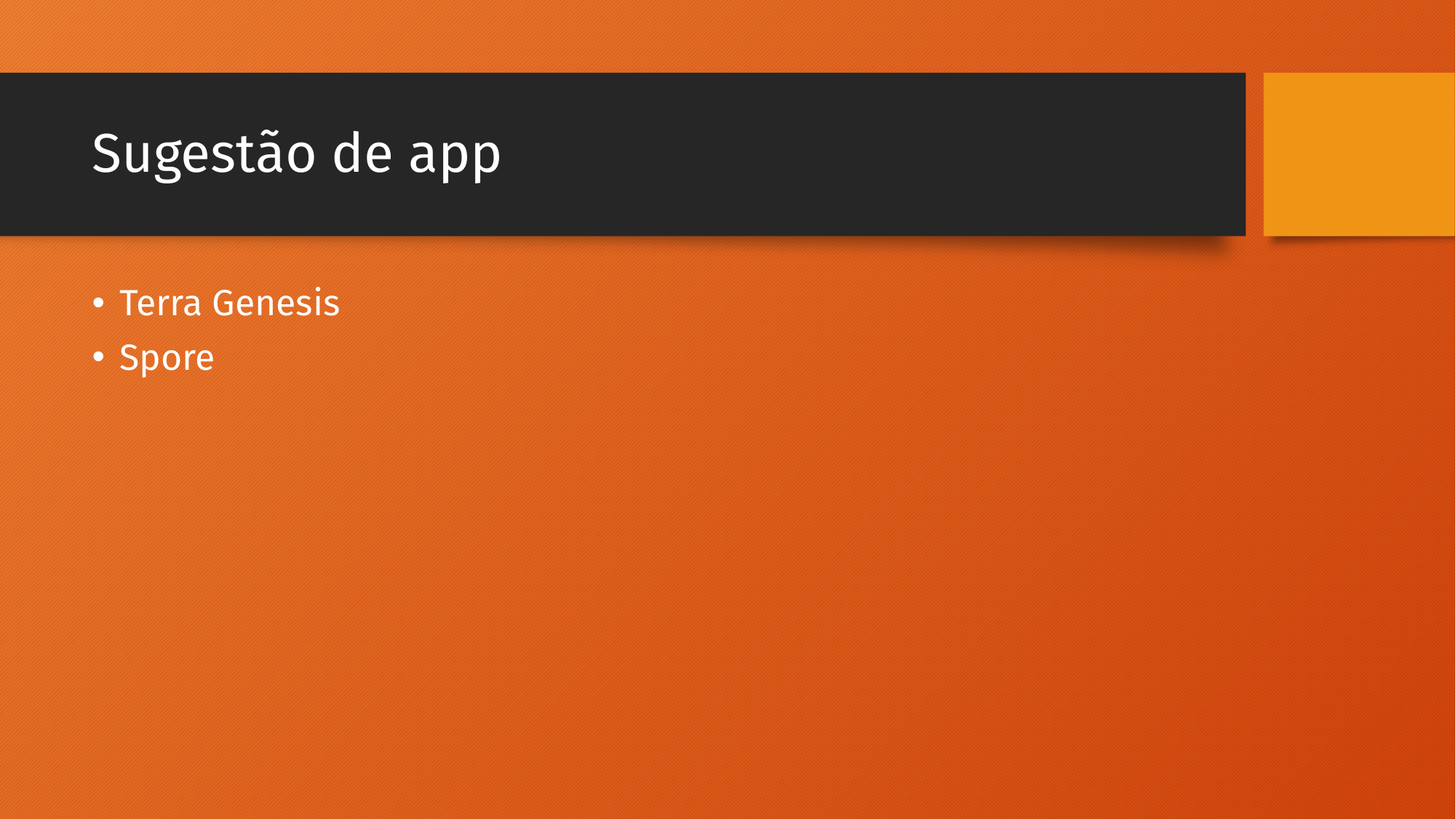

# Sugestão de app
Terra Genesis
Spore